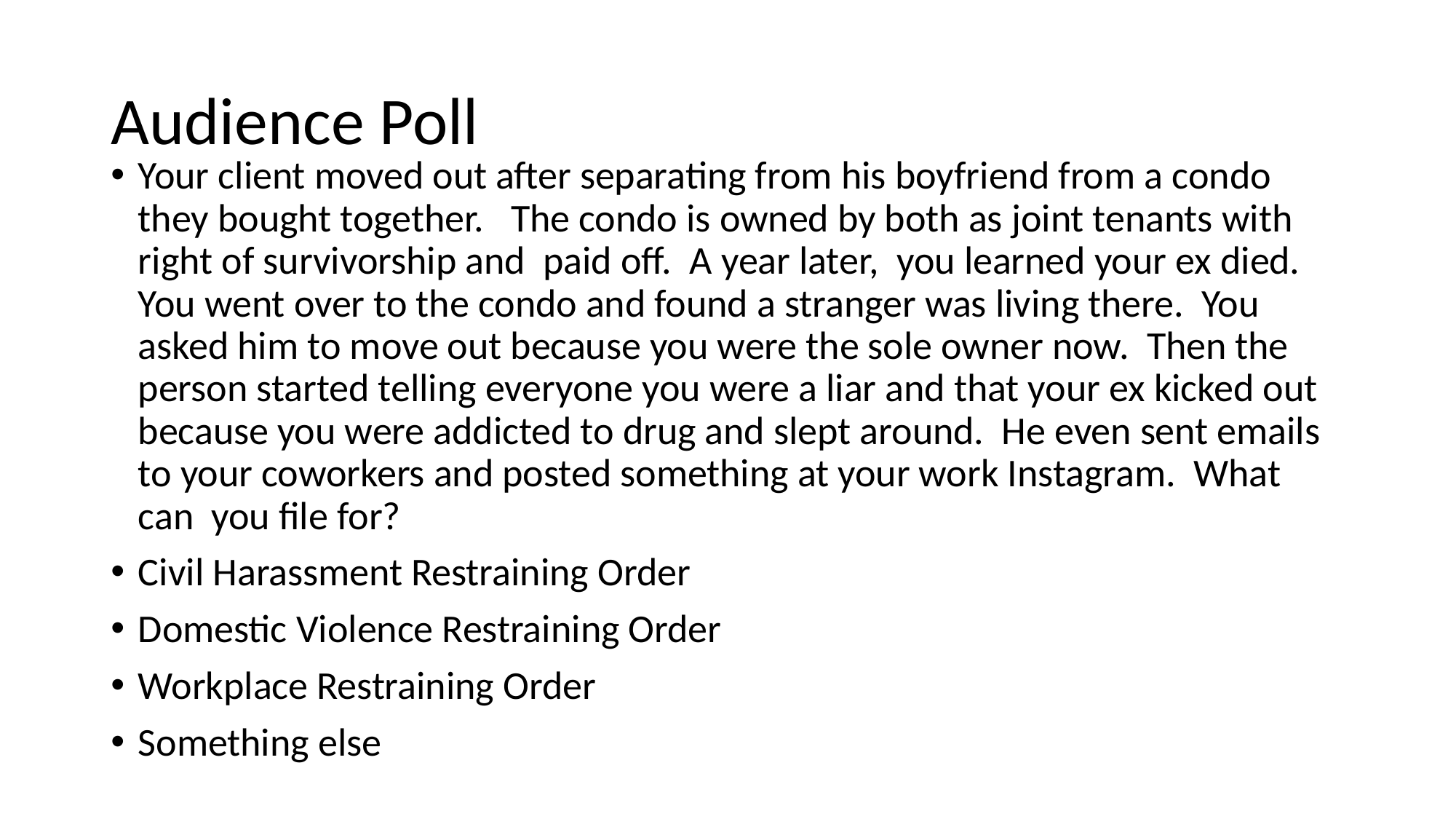

# Audience Poll
Your client moved out after separating from his boyfriend from a condo they bought together.   The condo is owned by both as joint tenants with right of survivorship and  paid off.  A year later,  you learned your ex died.  You went over to the condo and found a stranger was living there.  You asked him to move out because you were the sole owner now.  Then the person started telling everyone you were a liar and that your ex kicked out because you were addicted to drug and slept around.  He even sent emails to your coworkers and posted something at your work Instagram.  What can  you file for?
Civil Harassment Restraining Order
Domestic Violence Restraining Order
Workplace Restraining Order
Something else